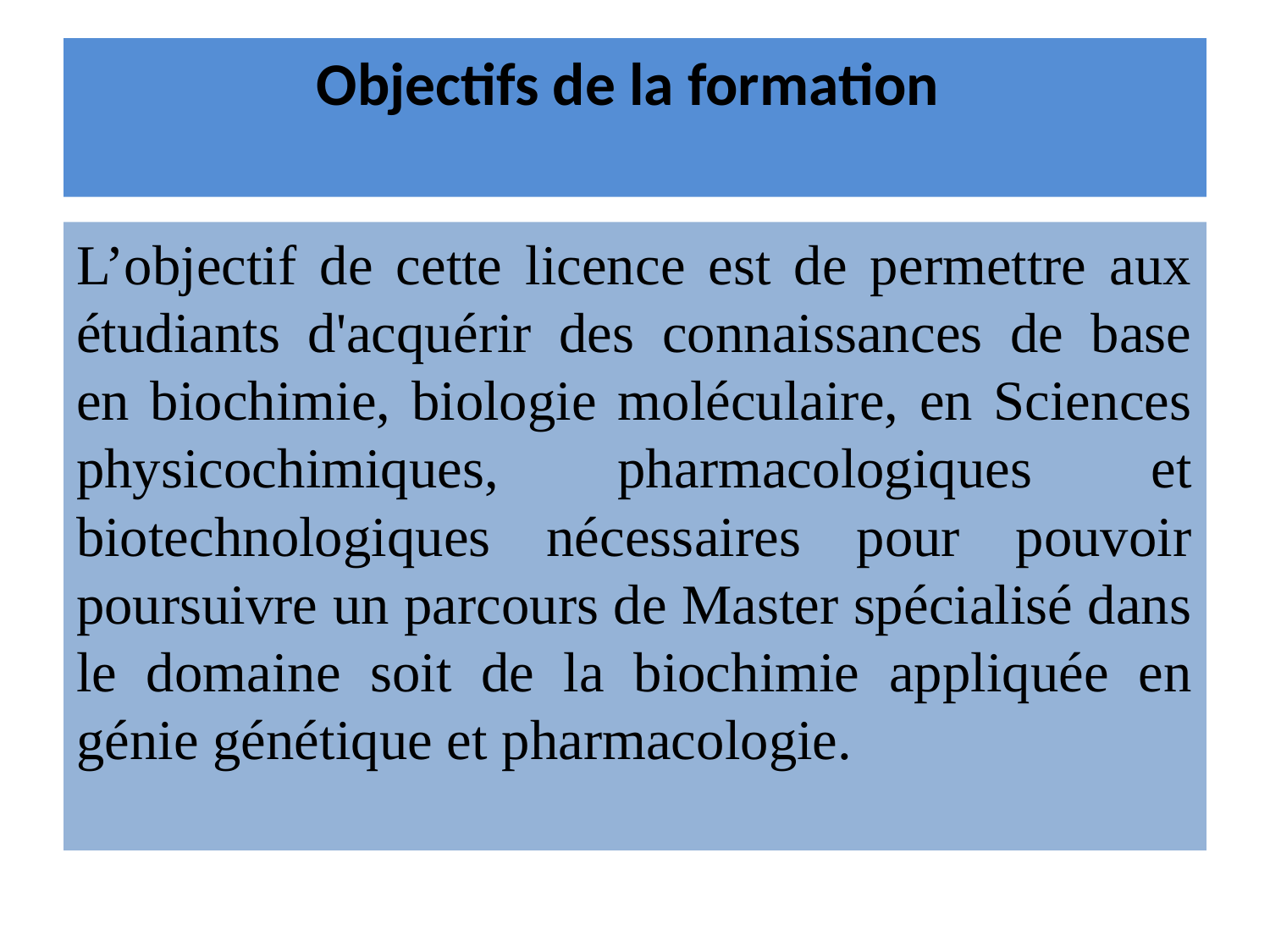

# Objectifs de la formation
L’objectif de cette licence est de permettre aux étudiants d'acquérir des connaissances de base en biochimie, biologie moléculaire, en Sciences physicochimiques, pharmacologiques et biotechnologiques nécessaires pour pouvoir poursuivre un parcours de Master spécialisé dans le domaine soit de la biochimie appliquée en génie génétique et pharmacologie.